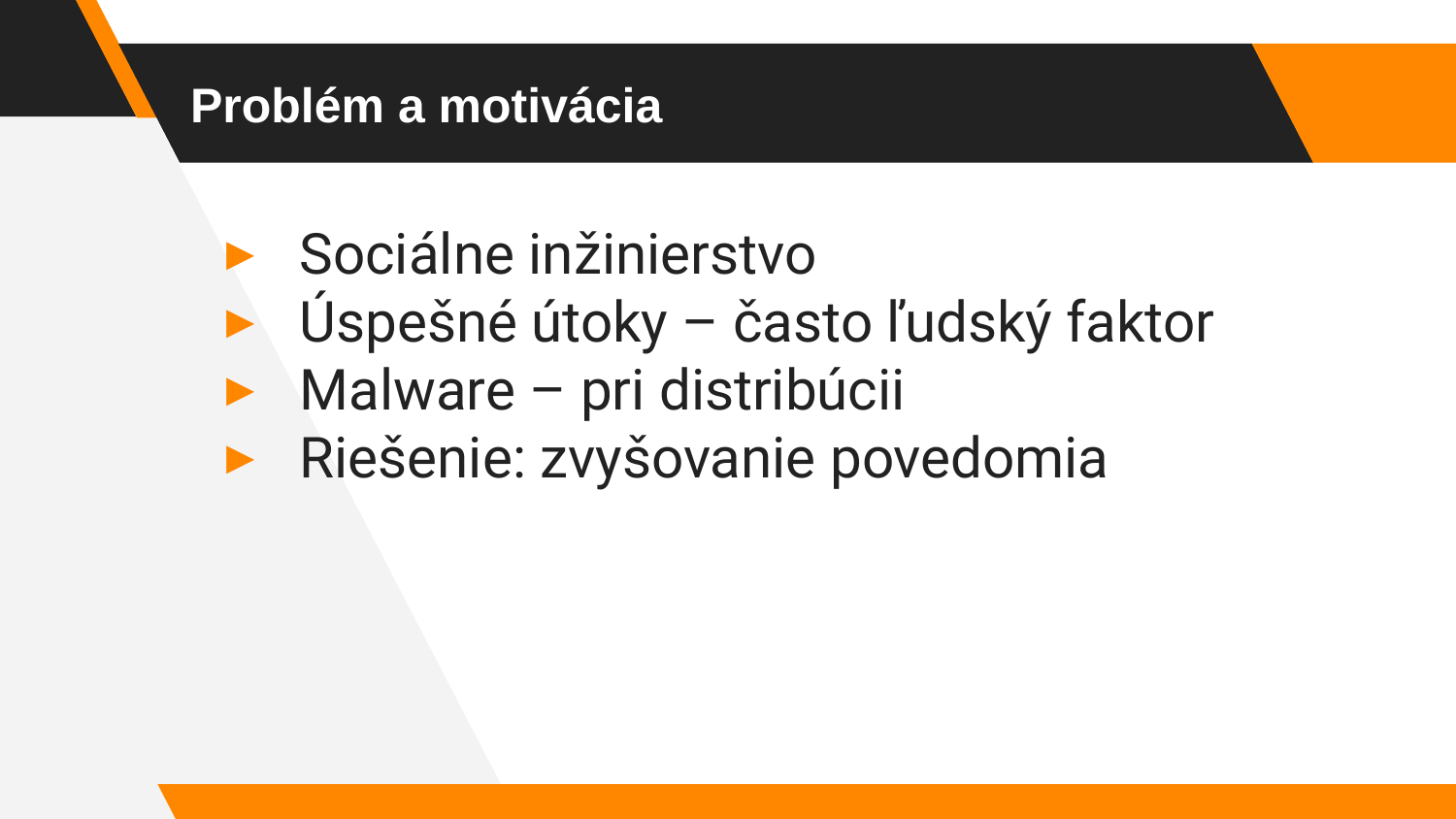

# Problém a motivácia
Sociálne inžinierstvo
Úspešné útoky – často ľudský faktor
Malware – pri distribúcii
Riešenie: zvyšovanie povedomia